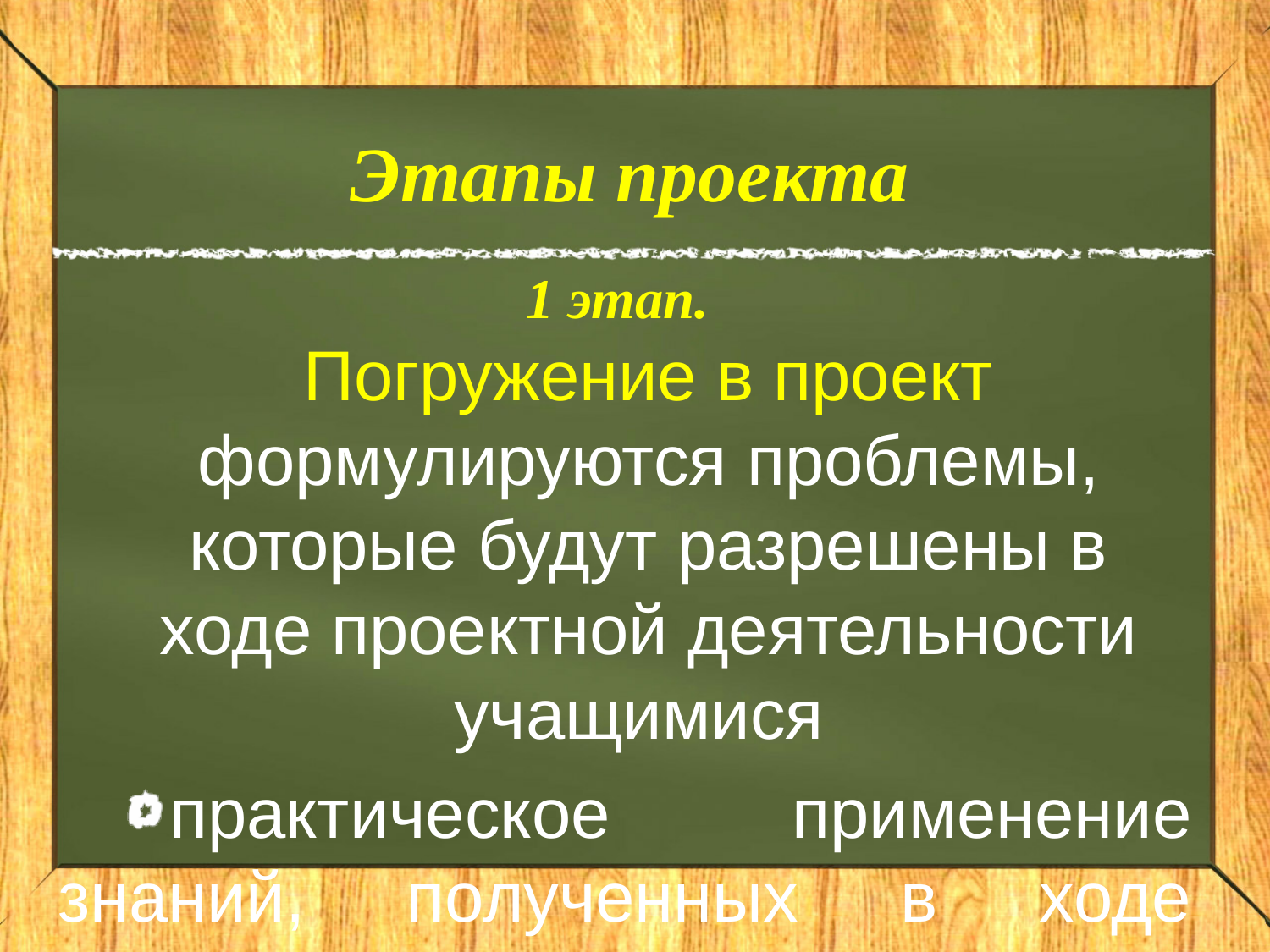

# Этапы проекта
1 этап.
Погружение в проект
формулируются проблемы, которые будут разрешены в ходе проектной деятельности учащимися
практическое применение знаний, полученных в ходе выполнения проекта.